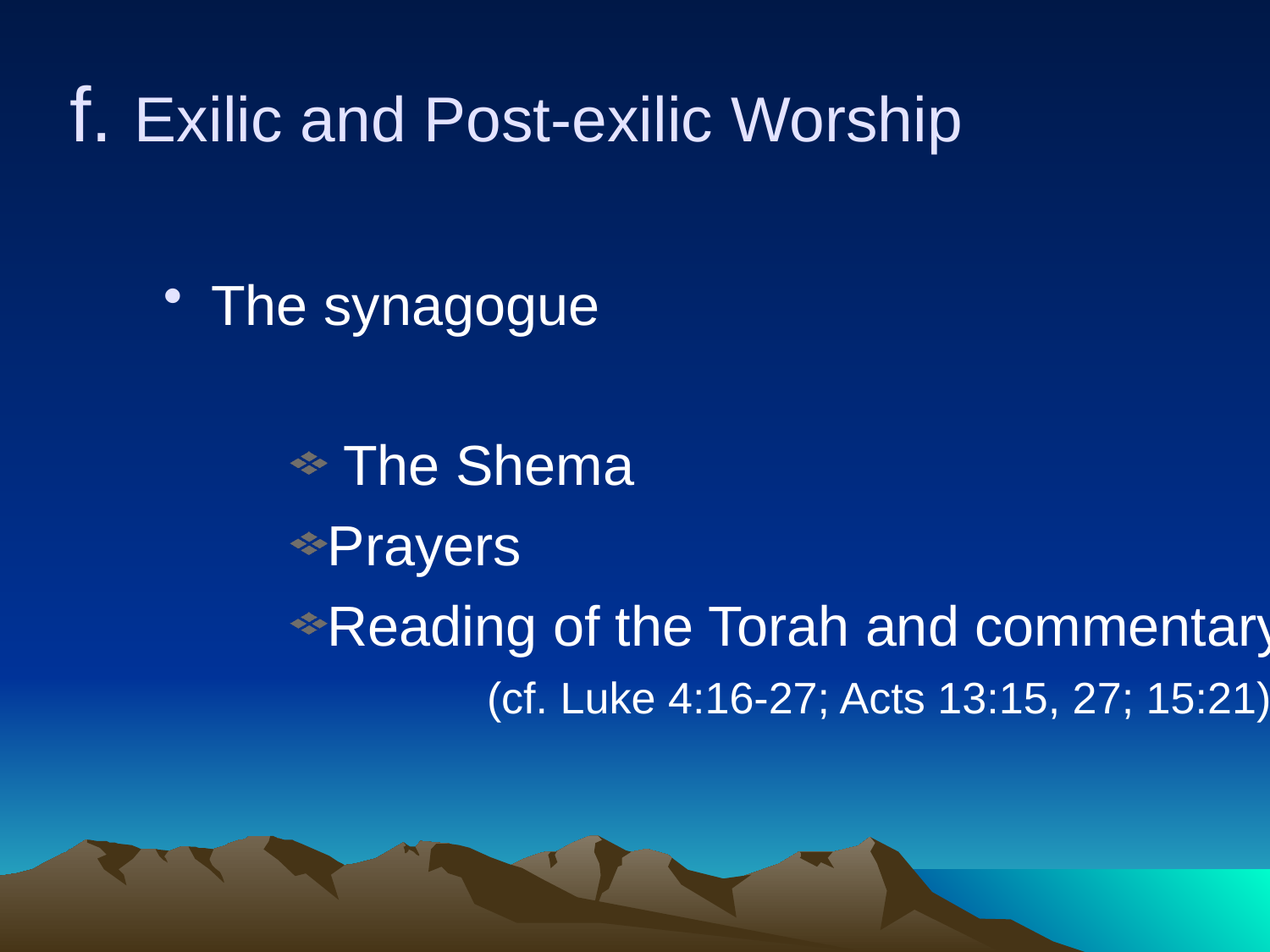

f. Exilic and Post-exilic Worship
The synagogue

 The Shema
Prayers
Reading of the Torah and commentary
                (cf. Luke 4:16-27; Acts 13:15, 27; 15:21)